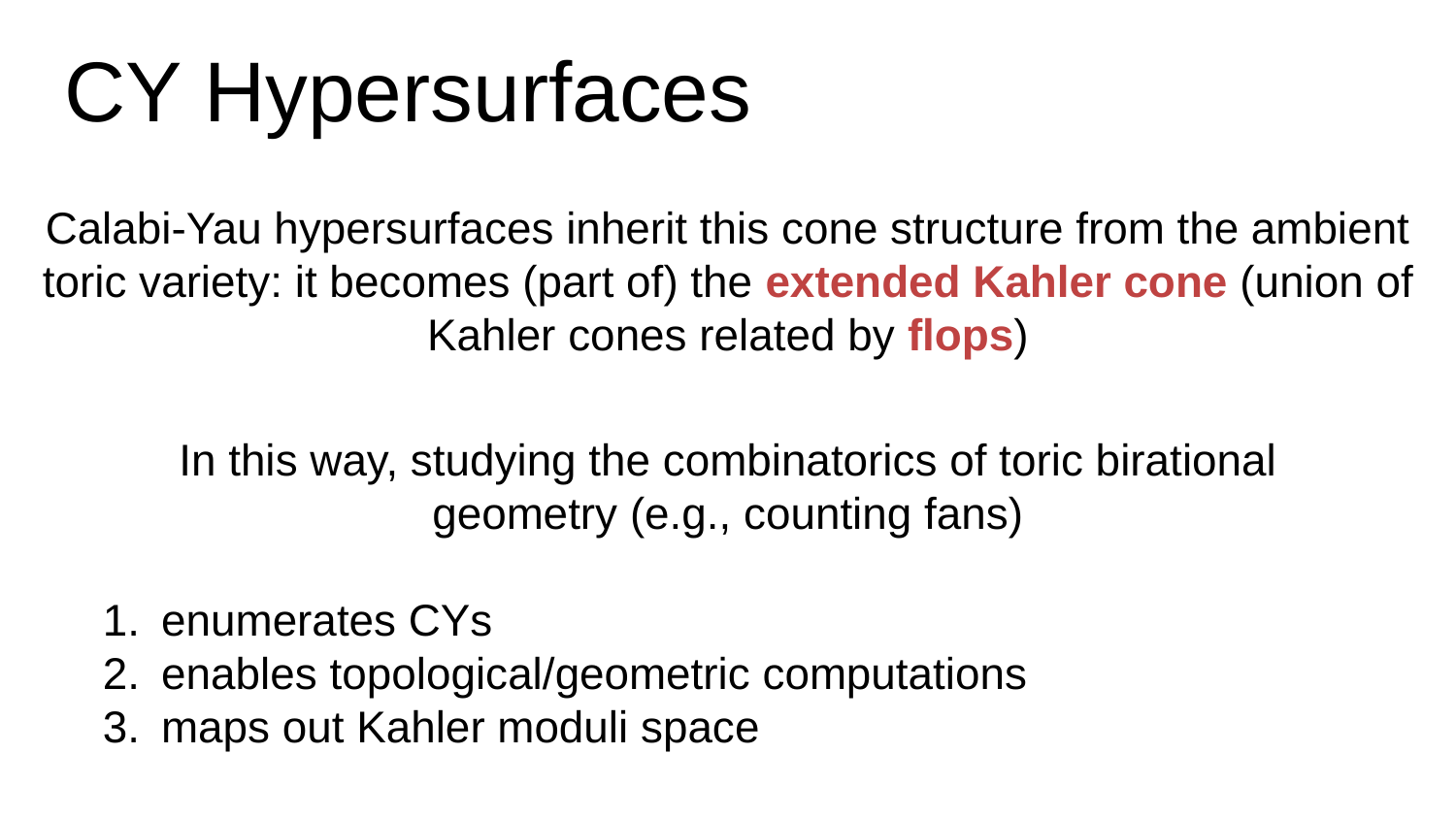

# CY Hypersurfaces
Calabi-Yau hypersurfaces inherit this cone structure from the ambient toric variety: it becomes (part of) the extended Kahler cone (union of Kahler cones related by flops)
In this way, studying the combinatorics of toric birational geometry (e.g., counting fans)
enumerates CYs
enables topological/geometric computations
maps out Kahler moduli space